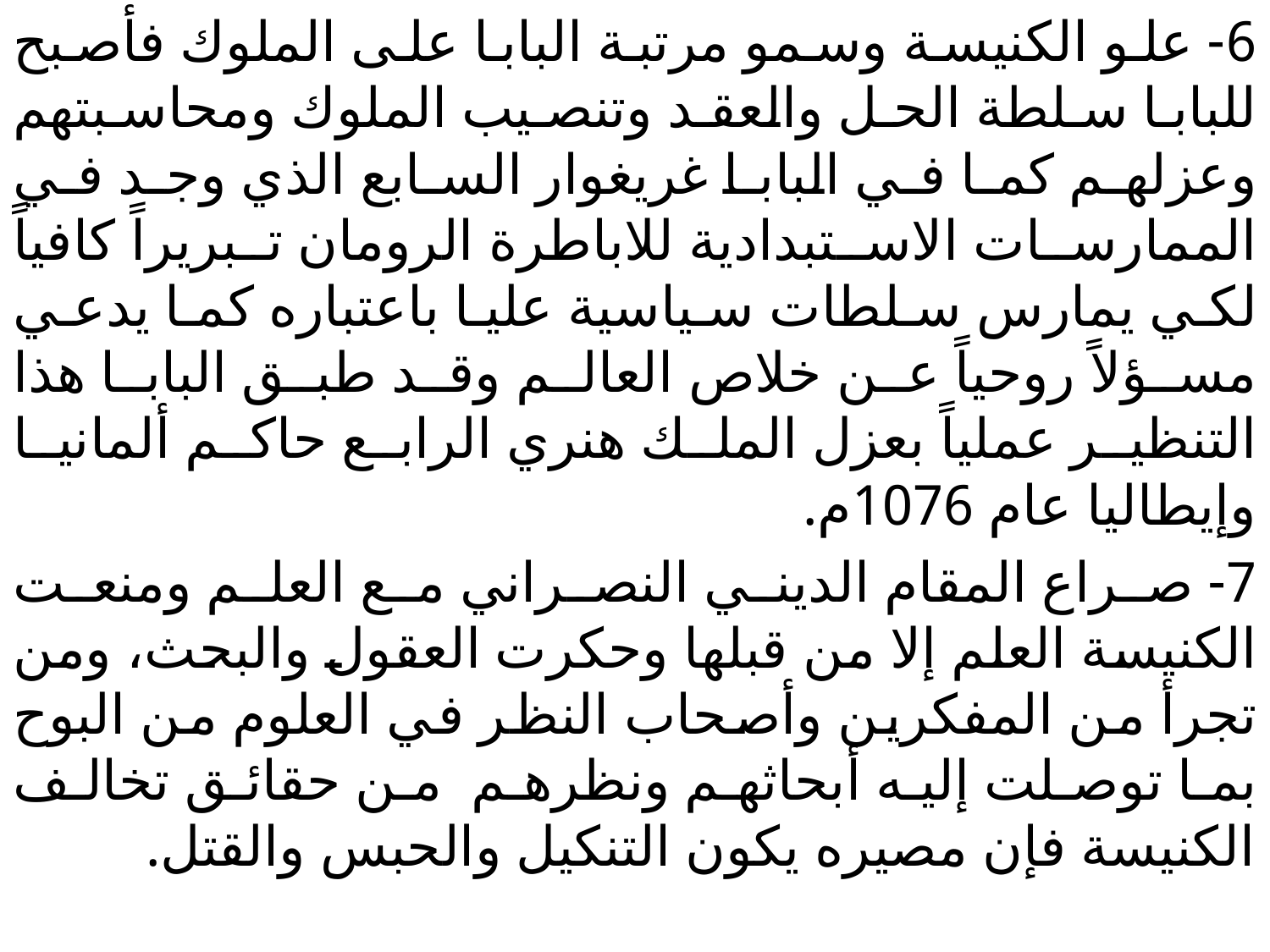

6- علو الكنيسة وسمو مرتبة البابا على الملوك فأصبح للبابا سلطة الحل والعقد وتنصيب الملوك ومحاسبتهم وعزلهم كما في البابا غريغوار السابع الذي وجد في الممارسات الاستبدادية للاباطرة الرومان تبريراً كافياً لكي يمارس سلطات سياسية عليا باعتباره كما يدعي مسؤلاً روحياً عن خلاص العالم وقد طبق البابا هذا التنظير عملياً بعزل الملك هنري الرابع حاكم ألمانيا وإيطاليا عام 1076م.
7- صراع المقام الديني النصراني مع العلم ومنعت الكنيسة العلم إلا من قبلها وحكرت العقول والبحث، ومن تجرأ من المفكرين وأصحاب النظر في العلوم من البوح بما توصلت إليه أبحاثهم ونظرهم  من حقائق تخالف الكنيسة فإن مصيره يكون التنكيل والحبس والقتل.
#